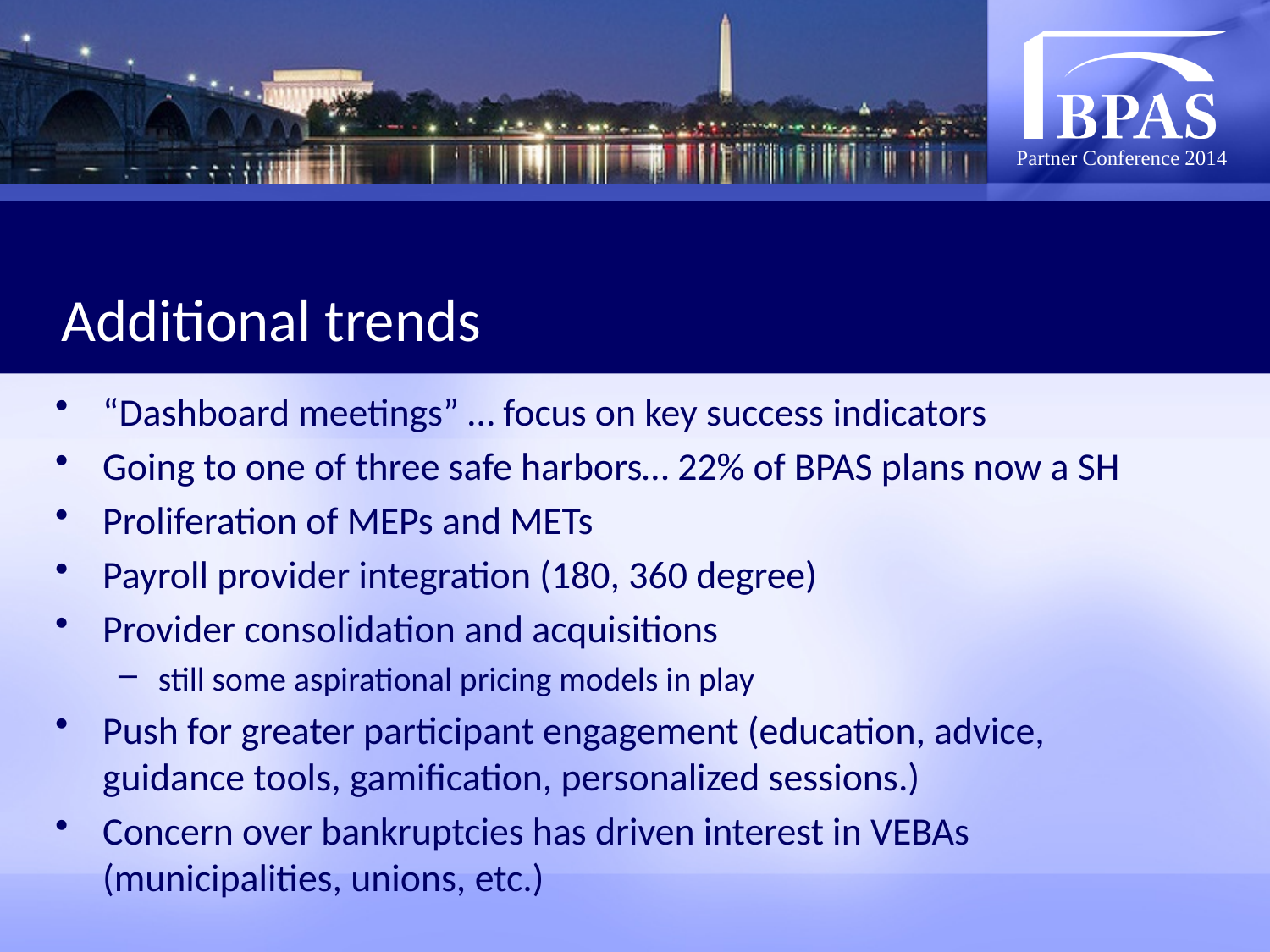

# Additional trends
“Dashboard meetings” … focus on key success indicators
Going to one of three safe harbors… 22% of BPAS plans now a SH
Proliferation of MEPs and METs
Payroll provider integration (180, 360 degree)
Provider consolidation and acquisitions
still some aspirational pricing models in play
Push for greater participant engagement (education, advice, guidance tools, gamification, personalized sessions.)
Concern over bankruptcies has driven interest in VEBAs (municipalities, unions, etc.)